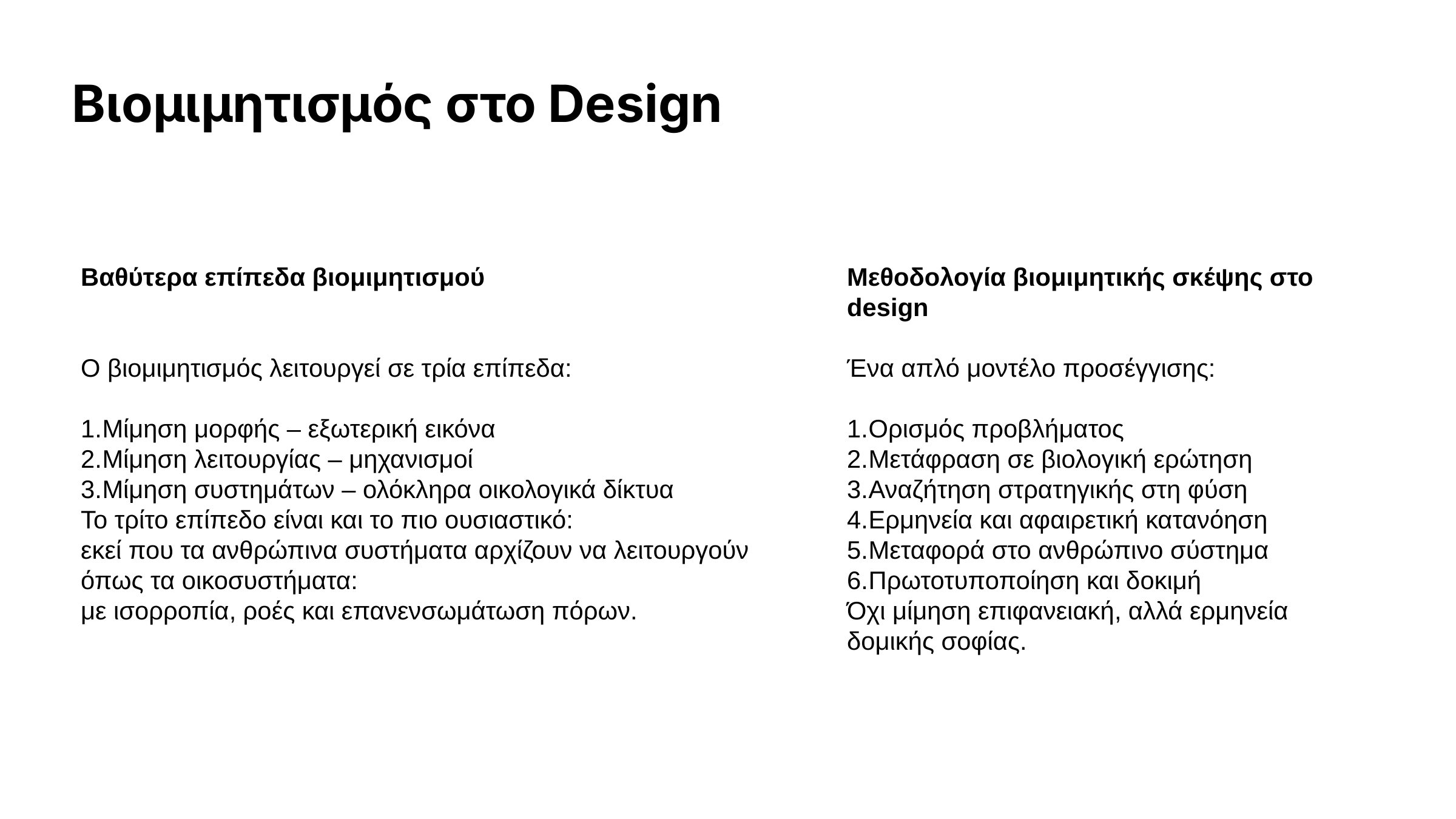

Βιομιμητισμός στο Design
Βαθύτερα επίπεδα βιομιμητισμού

Ο βιομιμητισμός λειτουργεί σε τρία επίπεδα:

Μίμηση μορφής – εξωτερική εικόνα
Μίμηση λειτουργίας – μηχανισμοί
Μίμηση συστημάτων – ολόκληρα οικολογικά δίκτυα
Το τρίτο επίπεδο είναι και το πιο ουσιαστικό:
εκεί που τα ανθρώπινα συστήματα αρχίζουν να λειτουργούν όπως τα οικοσυστήματα:
με ισορροπία, ροές και επανενσωμάτωση πόρων.
Μεθοδολογία βιομιμητικής σκέψης στο design

Ένα απλό μοντέλο προσέγγισης:

Ορισμός προβλήματος
Μετάφραση σε βιολογική ερώτηση
Αναζήτηση στρατηγικής στη φύση
Ερμηνεία και αφαιρετική κατανόηση
Μεταφορά στο ανθρώπινο σύστημα
Πρωτοτυποποίηση και δοκιμή
Όχι μίμηση επιφανειακή, αλλά ερμηνεία δομικής σοφίας.